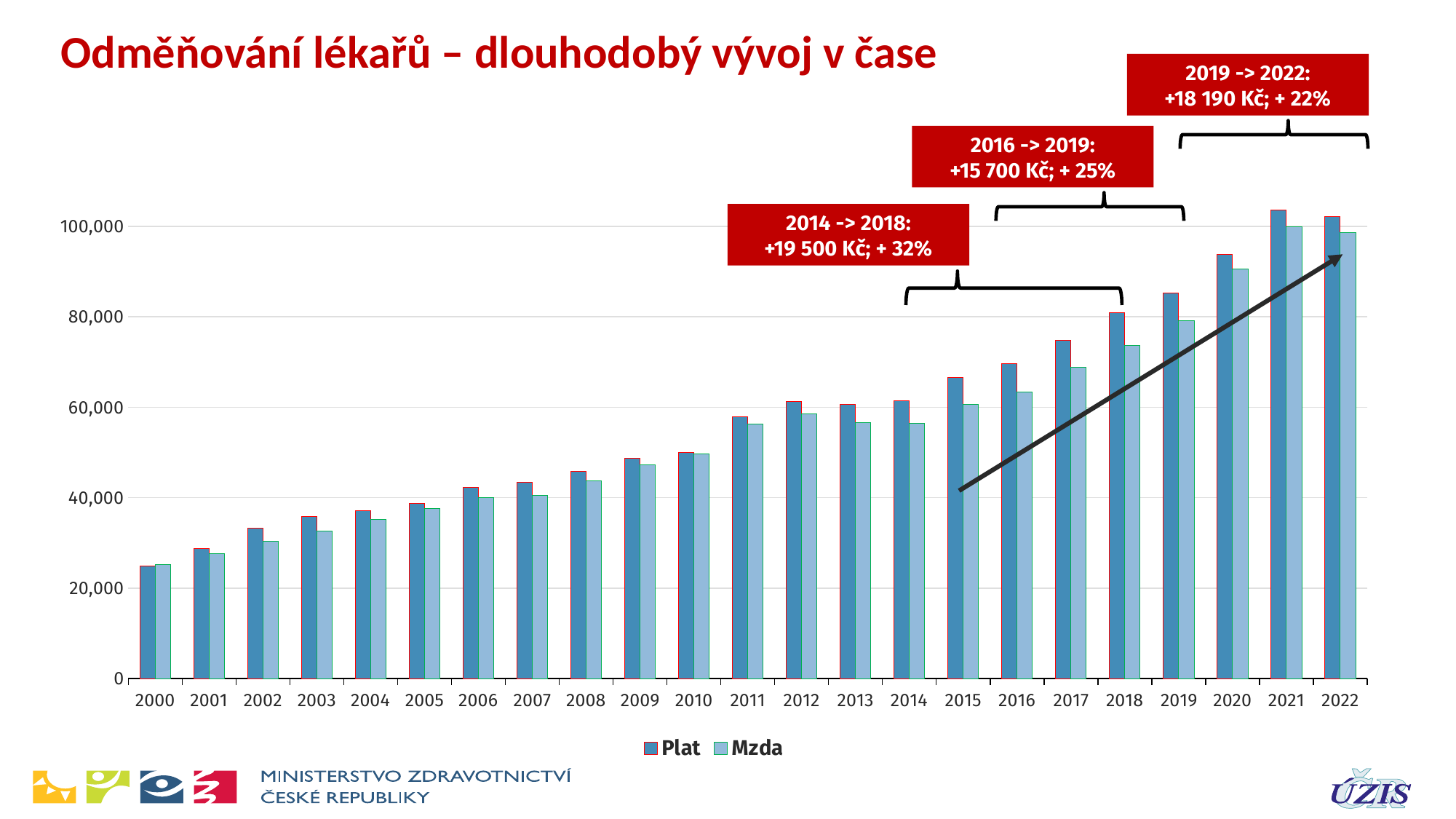

# Odměňování lékařů – dlouhodobý vývoj v čase

2019 -> 2022:
+18 190 Kč; + 22%

2016 -> 2019:
+15 700 Kč; + 25%

### Chart

| Category | Plat | Mzda |
|---|---|---|
| 2000 | 24936.0 | 25288.0 |
| 2001 | 28814.0 | 27593.0 |
| 2002 | 33240.0 | 30361.0 |
| 2003 | 35814.0 | 32546.0 |
| 2004 | 37077.0 | 35136.0 |
| 2005 | 38667.74 | 37659.0 |
| 2006 | 42287.0 | 39962.0 |
| 2007 | 43352.54 | 40549.0 |
| 2008 | 45781.02 | 43767.34 |
| 2009 | 48723.47 | 47266.0 |
| 2010 | 50066.0 | 49629.0 |
| 2011 | 57884.0 | 56221.0 |
| 2012 | 61255.0 | 58463.0 |
| 2013 | 60701.0 | 56612.0 |
| 2014 | 61393.0 | 56436.0 |
| 2015 | 66542.0 | 60641.0 |
| 2016 | 69586.0 | 63389.0 |
| 2017 | 74758.0 | 68829.0 |
| 2018 | 80877.0 | 73719.0 |
| 2019 | 85238.0 | 79143.0 |
| 2020 | 93774.06683 | 90571.25198 |
| 2021 | 103636.4454 | 99965.95484 |
| 2022 | 102121.0 | 98641.0 |
2014 -> 2018:
+19 500 Kč; + 32%